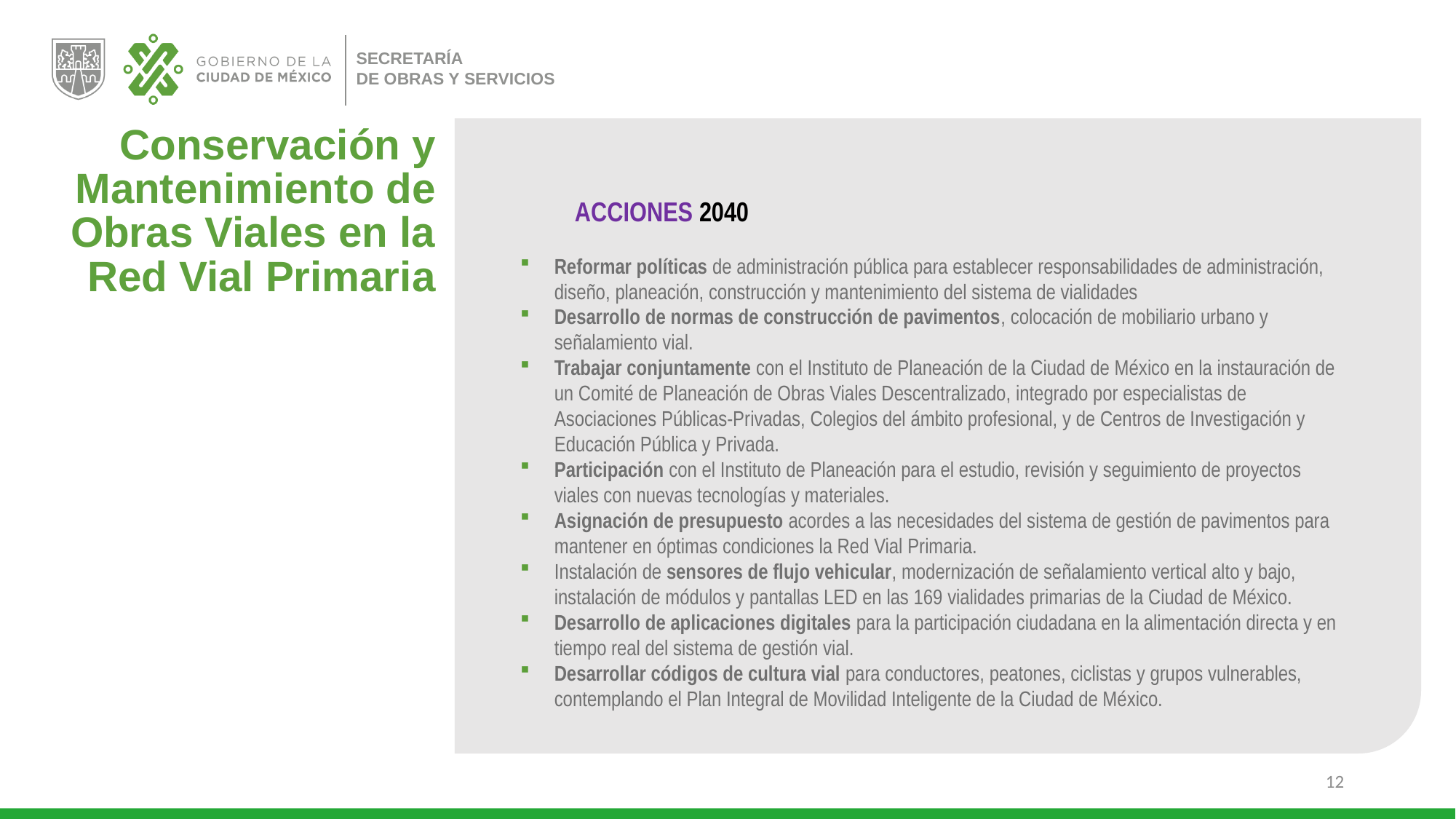

Conservación y Mantenimiento de Obras Viales en la Red Vial Primaria

	ACCIONES 2040

Reformar políticas de administración pública para establecer responsabilidades de administración, diseño, planeación, construcción y mantenimiento del sistema de vialidades
Desarrollo de normas de construcción de pavimentos, colocación de mobiliario urbano y señalamiento vial.
Trabajar conjuntamente con el Instituto de Planeación de la Ciudad de México en la instauración de un Comité de Planeación de Obras Viales Descentralizado, integrado por especialistas de Asociaciones Públicas-Privadas, Colegios del ámbito profesional, y de Centros de Investigación y Educación Pública y Privada.
Participación con el Instituto de Planeación para el estudio, revisión y seguimiento de proyectos viales con nuevas tecnologías y materiales.
Asignación de presupuesto acordes a las necesidades del sistema de gestión de pavimentos para mantener en óptimas condiciones la Red Vial Primaria.
Instalación de sensores de flujo vehicular, modernización de señalamiento vertical alto y bajo, instalación de módulos y pantallas LED en las 169 vialidades primarias de la Ciudad de México.
Desarrollo de aplicaciones digitales para la participación ciudadana en la alimentación directa y en tiempo real del sistema de gestión vial.
Desarrollar códigos de cultura vial para conductores, peatones, ciclistas y grupos vulnerables, contemplando el Plan Integral de Movilidad Inteligente de la Ciudad de México.

12